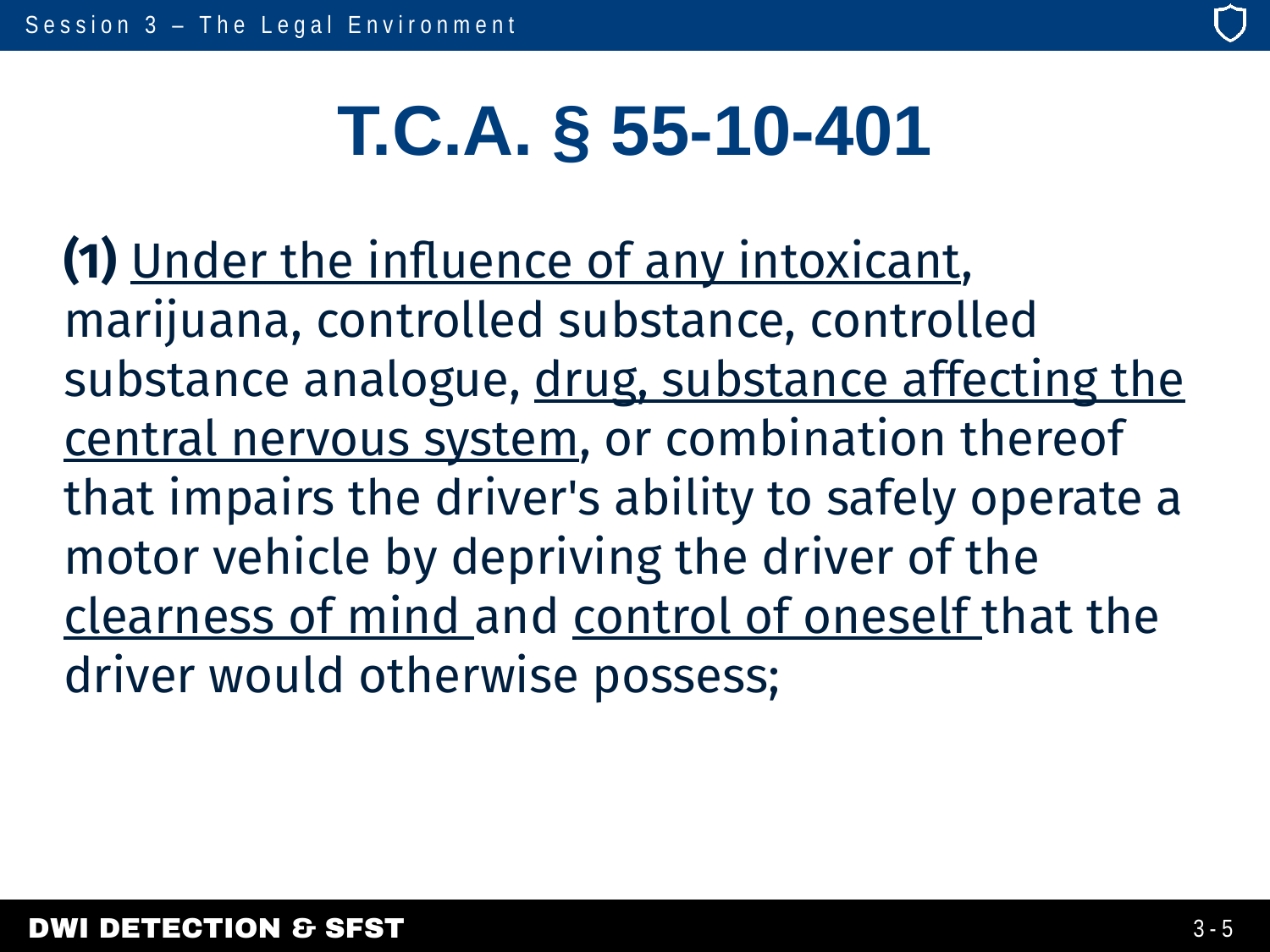

# T.C.A. § 55-10-401
(1) Under the influence of any intoxicant, marijuana, controlled substance, controlled substance analogue, drug, substance affecting the central nervous system, or combination thereof that impairs the driver's ability to safely operate a motor vehicle by depriving the driver of the clearness of mind and control of oneself that the driver would otherwise possess;

3-5